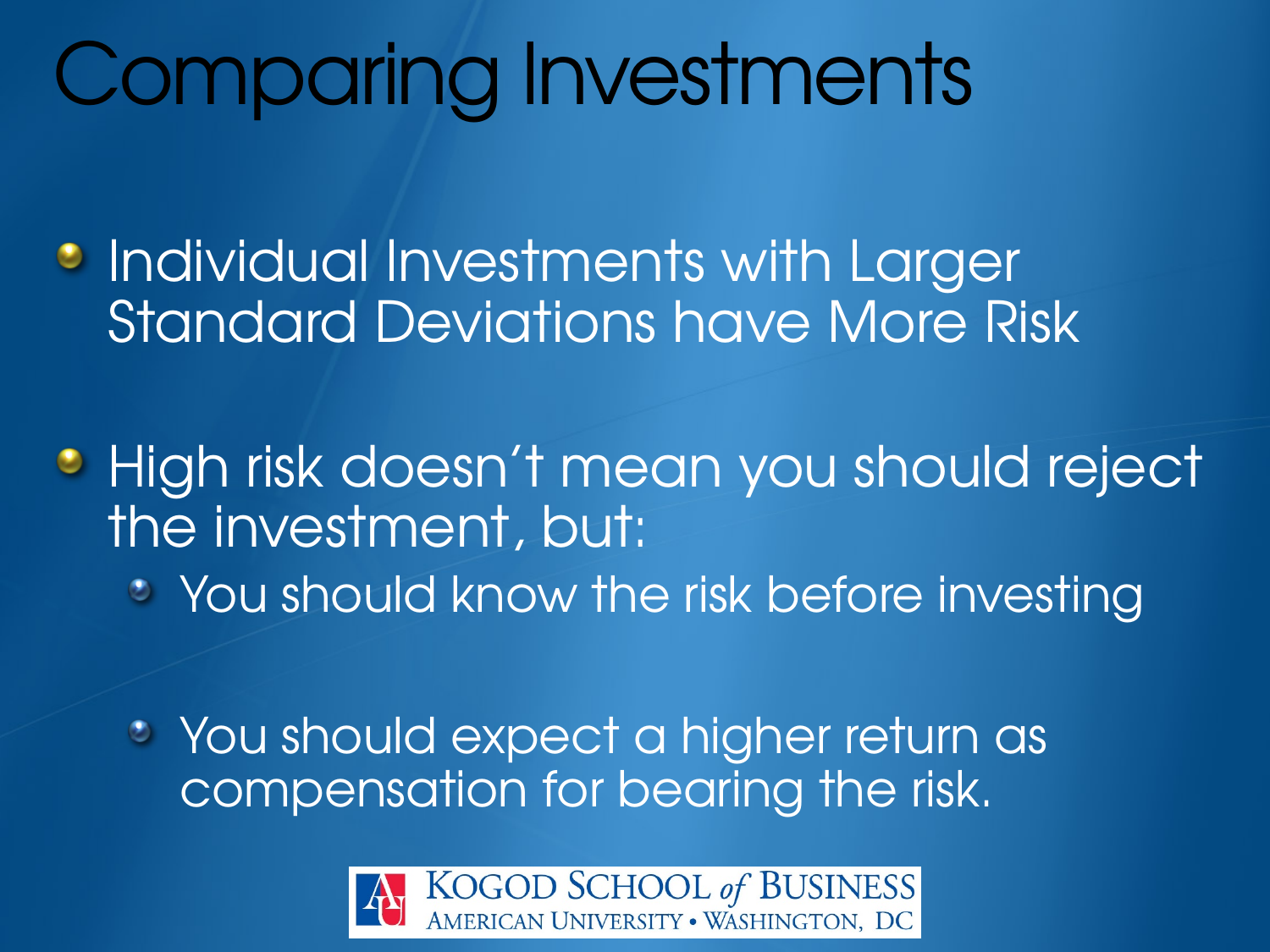

# Comparing Investments
Individual Investments with Larger Standard Deviations have More Risk

High risk doesn’t mean you should reject the investment, but:
You should know the risk before investing

You should expect a higher return as compensation for bearing the risk.